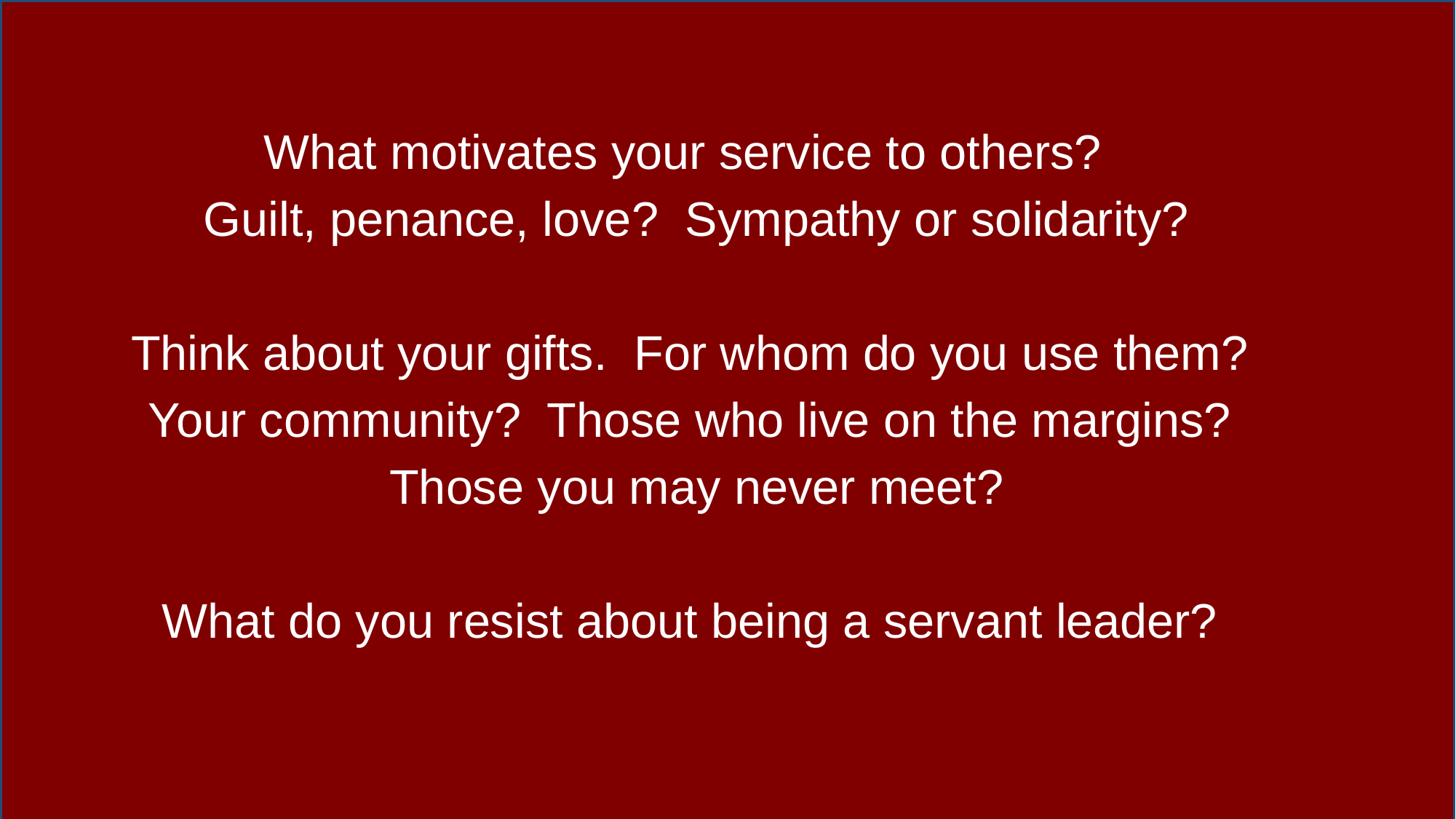

What motivates your service to others?
Guilt, penance, love?  Sympathy or solidarity?

Think about your gifts.  For whom do you use them?  Your community?  Those who live on the margins?  Those you may never meet?

What do you resist about being a servant leader?